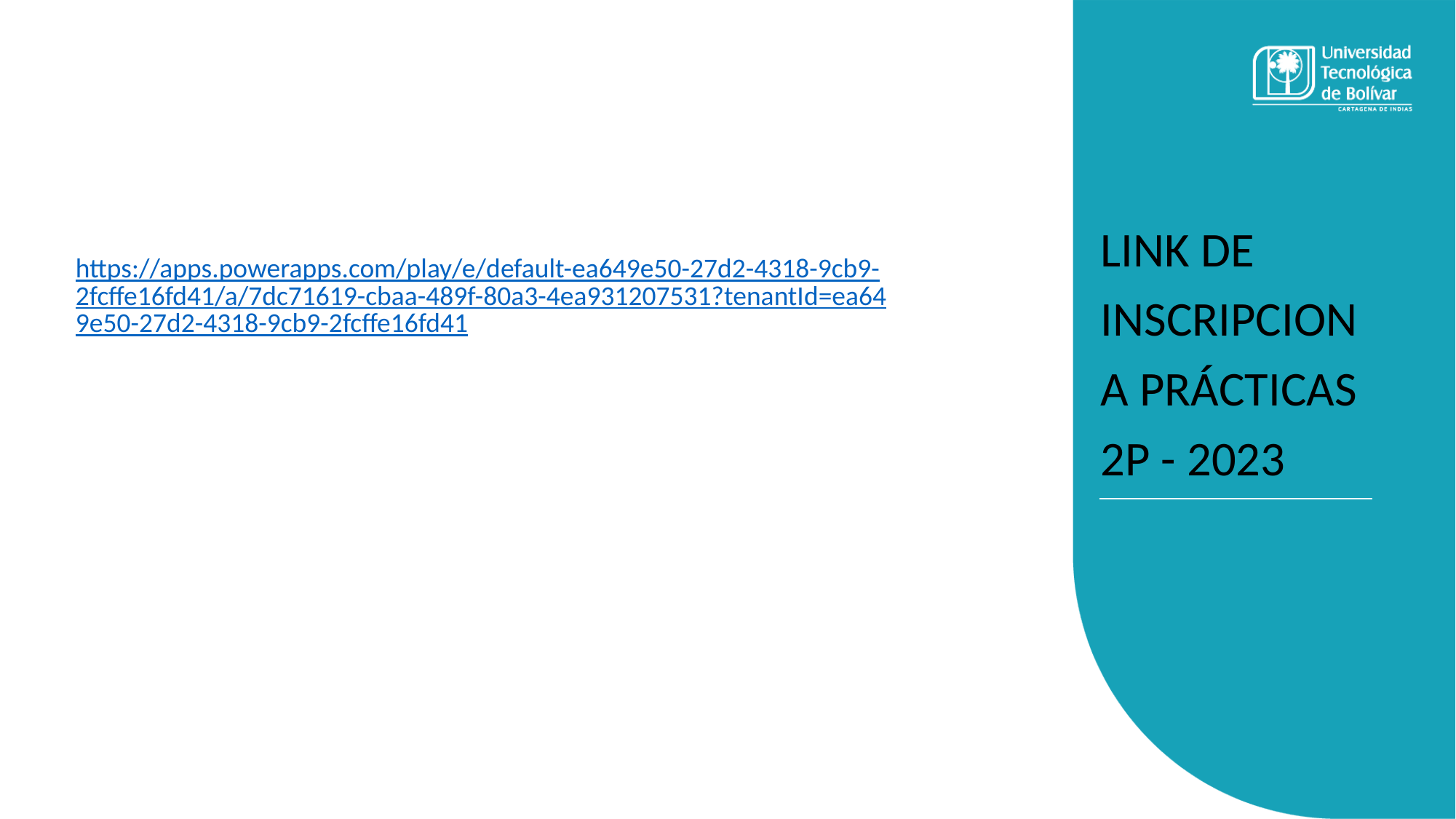

LINK DE INSCRIPCION A PRÁCTICAS 2P - 2023
https://apps.powerapps.com/play/e/default-ea649e50-27d2-4318-9cb9-2fcffe16fd41/a/7dc71619-cbaa-489f-80a3-4ea931207531?tenantId=ea649e50-27d2-4318-9cb9-2fcffe16fd41